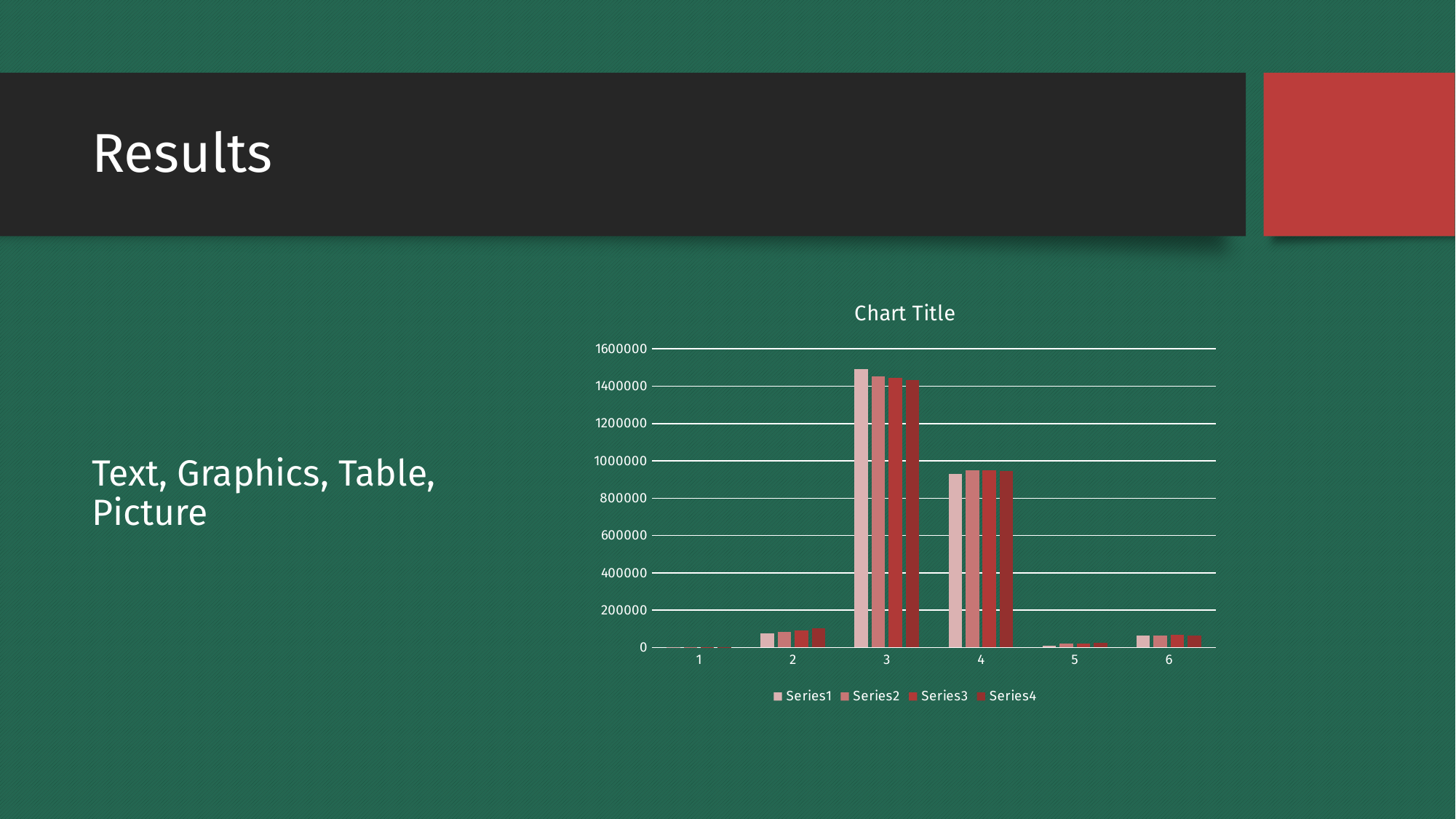

# Results

### Chart:

| Category |  |  |  |  |
|---|---|---|---|---|
Text, Graphics, Table, Picture